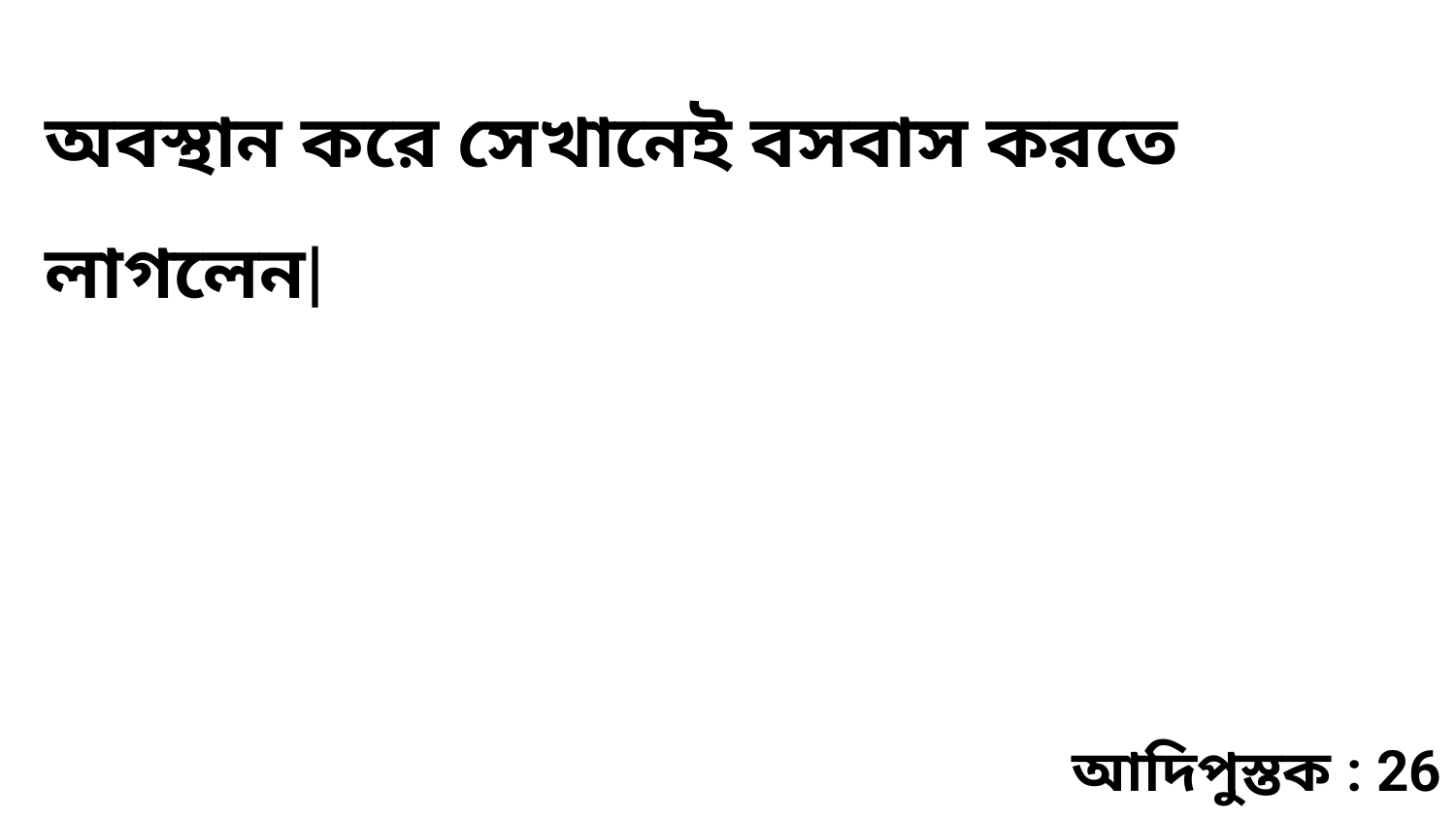

অবস্থান করে সেখানেই বসবাস করতে লাগলেন|
আদিপুস্তক : 26